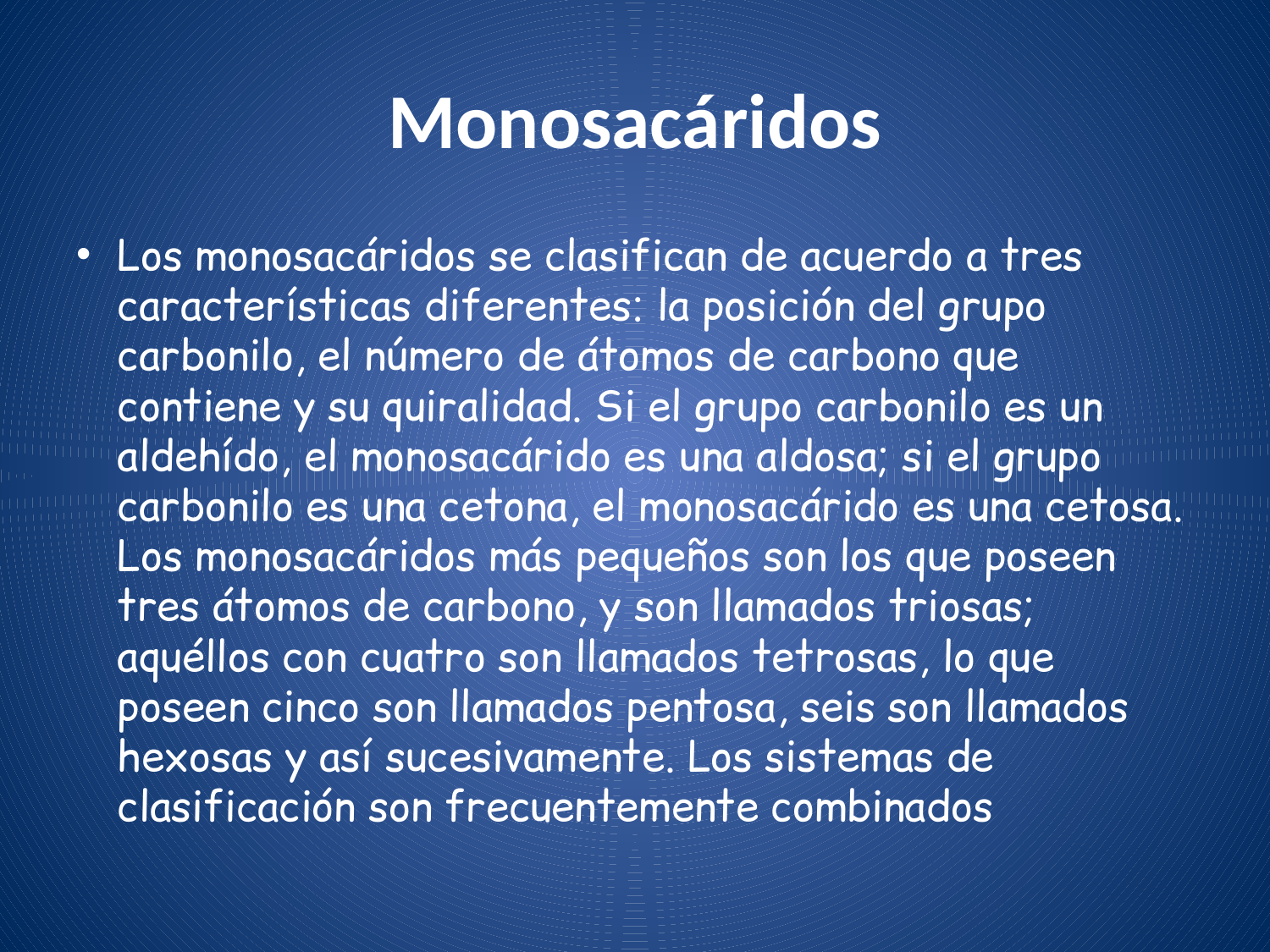

# Monosacáridos
Los monosacáridos se clasifican de acuerdo a tres características diferentes: la posición del grupo carbonilo, el número de átomos de carbono que contiene y su quiralidad. Si el grupo carbonilo es un aldehído, el monosacárido es una aldosa; si el grupo carbonilo es una cetona, el monosacárido es una cetosa. Los monosacáridos más pequeños son los que poseen tres átomos de carbono, y son llamados triosas; aquéllos con cuatro son llamados tetrosas, lo que poseen cinco son llamados pentosa, seis son llamados hexosas y así sucesivamente. Los sistemas de clasificación son frecuentemente combinados